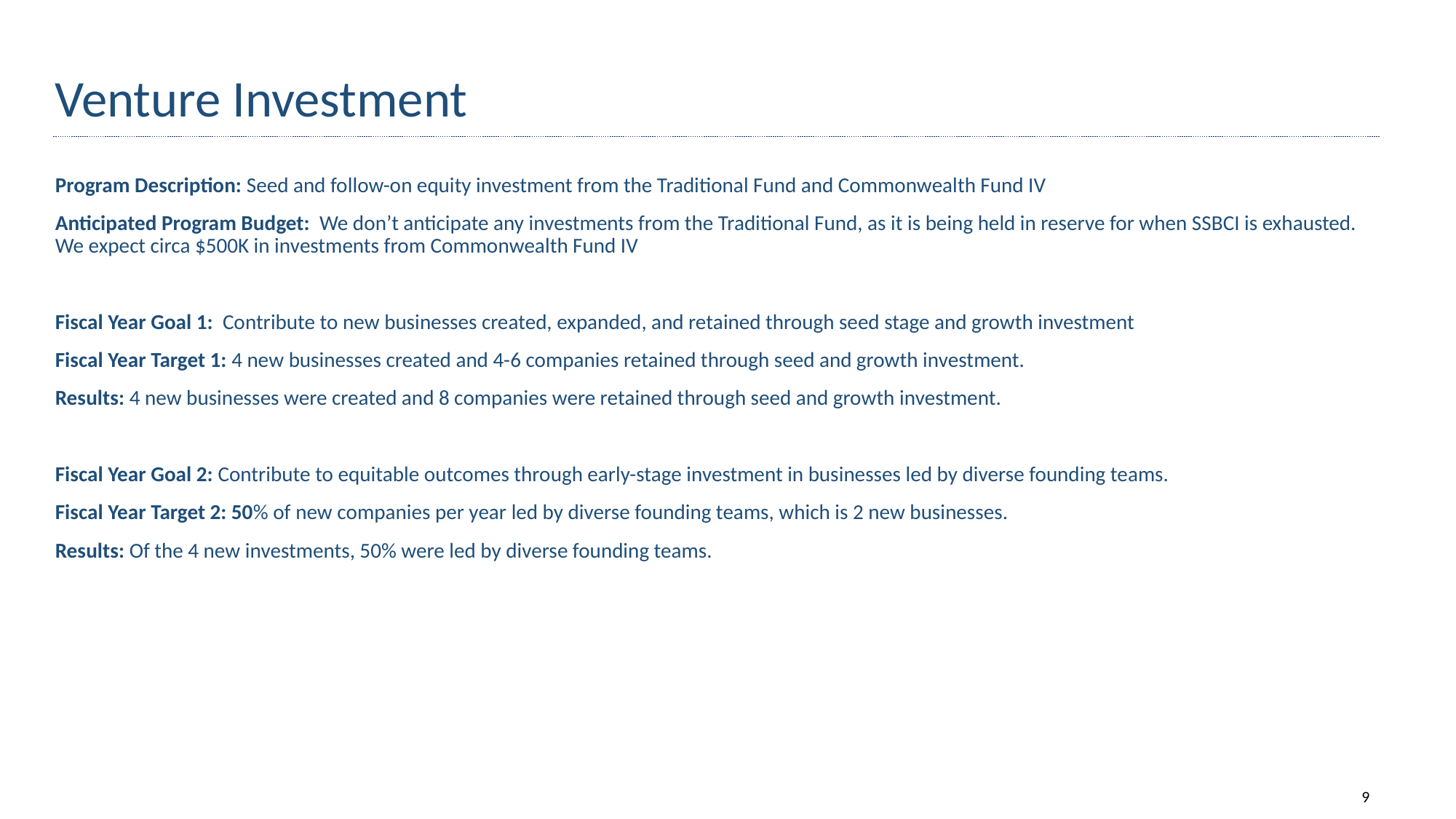

# Venture Investment
Program Description: Seed and follow-on equity investment from the Traditional Fund and Commonwealth Fund IV
Anticipated Program Budget:  We don’t anticipate any investments from the Traditional Fund, as it is being held in reserve for when SSBCI is exhausted.  We expect circa $500K in investments from Commonwealth Fund IV

Fiscal Year Goal 1:  Contribute to new businesses created, expanded, and retained through seed stage and growth investment
Fiscal Year Target 1: 4 new businesses created and 4-6 companies retained through seed and growth investment.
Results: 4 new businesses were created and 8 companies were retained through seed and growth investment.

Fiscal Year Goal 2: Contribute to equitable outcomes through early-stage investment in businesses led by diverse founding teams.
Fiscal Year Target 2: 50% of new companies per year led by diverse founding teams, which is 2 new businesses.
Results: Of the 4 new investments, 50% were led by diverse founding teams.